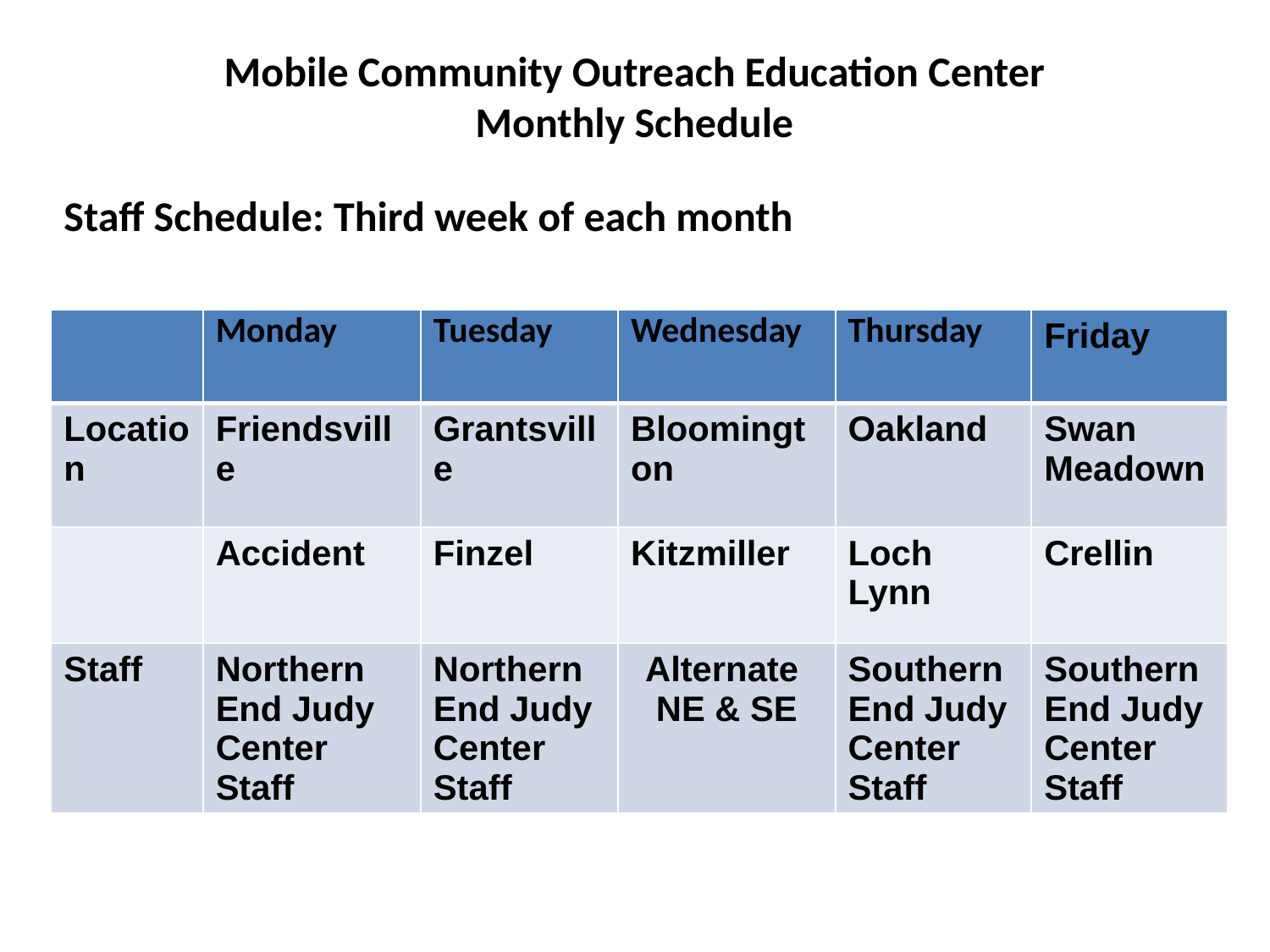

Mobile Community Outreach Education Center
Monthly Schedule

Staff Schedule: Third week of each month

|  | Monday | Tuesday | Wednesday | Thursday | Friday |
| --- | --- | --- | --- | --- | --- |
| Location | Friendsville | Grantsville | Bloomington | Oakland | Swan Meadown |
|  | Accident | Finzel | Kitzmiller | Loch Lynn | Crellin |
| Staff | Northern End Judy Center Staff | Northern End Judy Center Staff | Alternate NE & SE | Southern End Judy Center Staff | Southern End Judy Center Staff |